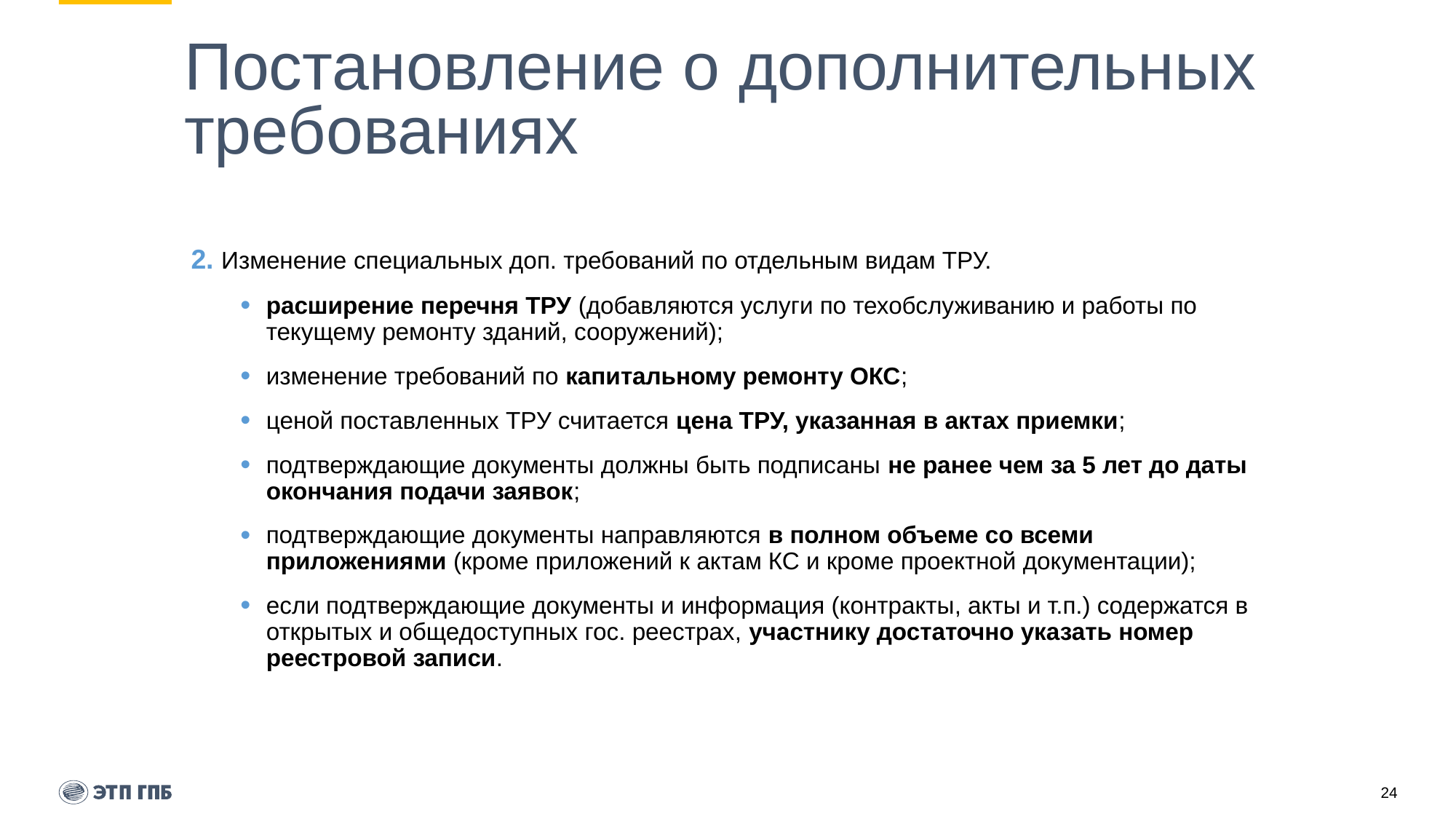

# Постановление о дополнительных требованиях
2. Изменение специальных доп. требований по отдельным видам ТРУ.
расширение перечня ТРУ (добавляются услуги по техобслуживанию и работы по текущему ремонту зданий, сооружений);
изменение требований по капитальному ремонту ОКС;
ценой поставленных ТРУ считается цена ТРУ, указанная в актах приемки;
подтверждающие документы должны быть подписаны не ранее чем за 5 лет до даты окончания подачи заявок;
подтверждающие документы направляются в полном объеме со всеми приложениями (кроме приложений к актам КС и кроме проектной документации);
если подтверждающие документы и информация (контракты, акты и т.п.) содержатся в открытых и общедоступных гос. реестрах, участнику достаточно указать номер реестровой записи.